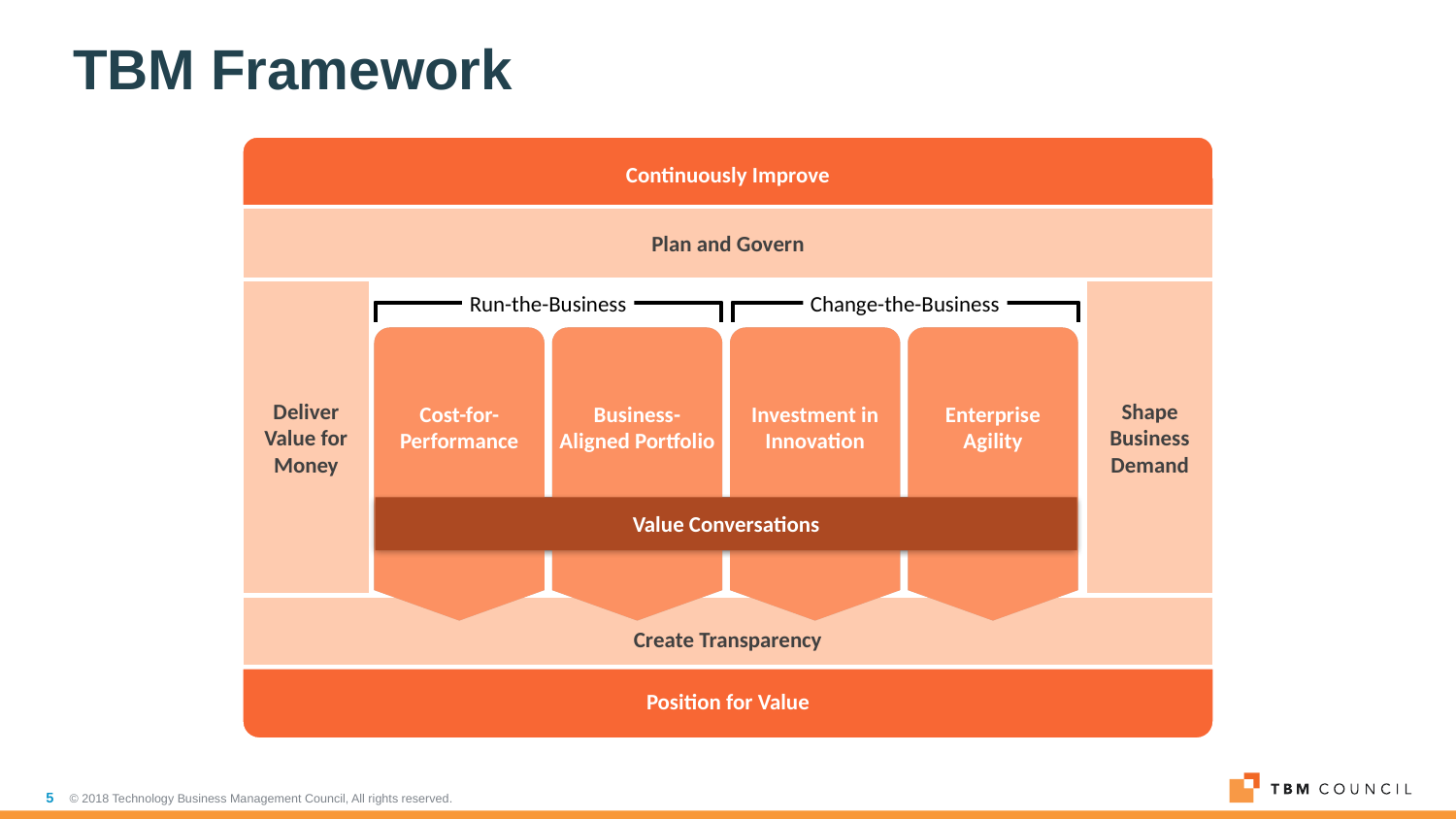

# TBM Framework
Continuously Improve
Continuously Improve
Plan and Govern
Plan and Govern
Deliver
Value for Money
Deliver
Value for Money
Shape Business
Demand
Shape Business
Demand

Run-the-Business
Cost-for-Performance
Business-
Aligned Portfolio

Run-the-Business

Change-the-Business
Investment in Innovation
Enterprise
Agility

Change-the-Business
Cost-for-Performance
Business-
Aligned Portfolio
Investment in Innovation
Enterprise
Agility
Value Conversations
Value Conversations
Create Transparency
Create Transparency
Position for Value
Position for Value